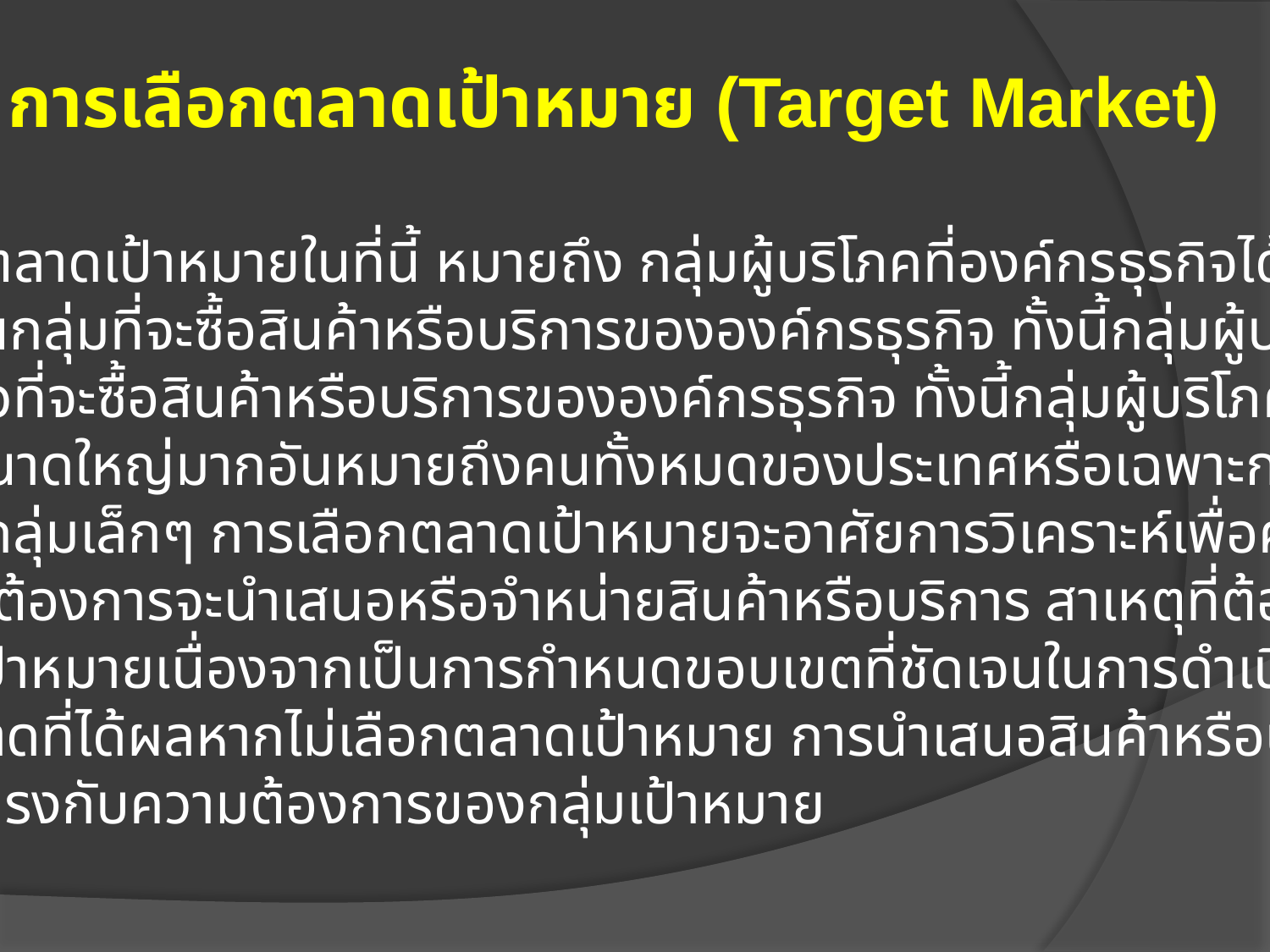

1.1.1 การเลือกตลาดเป้าหมาย (Target Market)

          ตลาดเป้าหมายในที่นี้ หมายถึง กลุ่มผู้บริโภคที่องค์กรธุรกิจได้กำหนด
ไว้ให้เป็นกลุ่มที่จะซื้อสินค้าหรือบริการขององค์กรธุรกิจ ทั้งนี้กลุ่มผู้บริโภค
ดังกล่าวที่จะซื้อสินค้าหรือบริการขององค์กรธุรกิจ ทั้งนี้กลุ่มผู้บริโภคดังกล่าว
อาจมีขนาดใหญ่มากอันหมายถึงคนทั้งหมดของประเทศหรือเฉพาะกลุ่มผู้
บริโภคกลุ่มเล็กๆ การเลือกตลาดเป้าหมายจะอาศัยการวิเคราะห์เพื่อค้นหา
ตลาดที่ต้องการจะนำเสนอหรือจำหน่ายสินค้าหรือบริการ สาเหตุที่ต้องเลือก
ตลาดเป้าหมายเนื่องจากเป็นการกำหนดขอบเขตที่ชัดเจนในการดำเนินแผน
การตลาดที่ได้ผลหากไม่เลือกตลาดเป้าหมาย การนำเสนอสินค้าหรือบริการ
อาจไม่ตรงกับความต้องการของกลุ่มเป้าหมาย